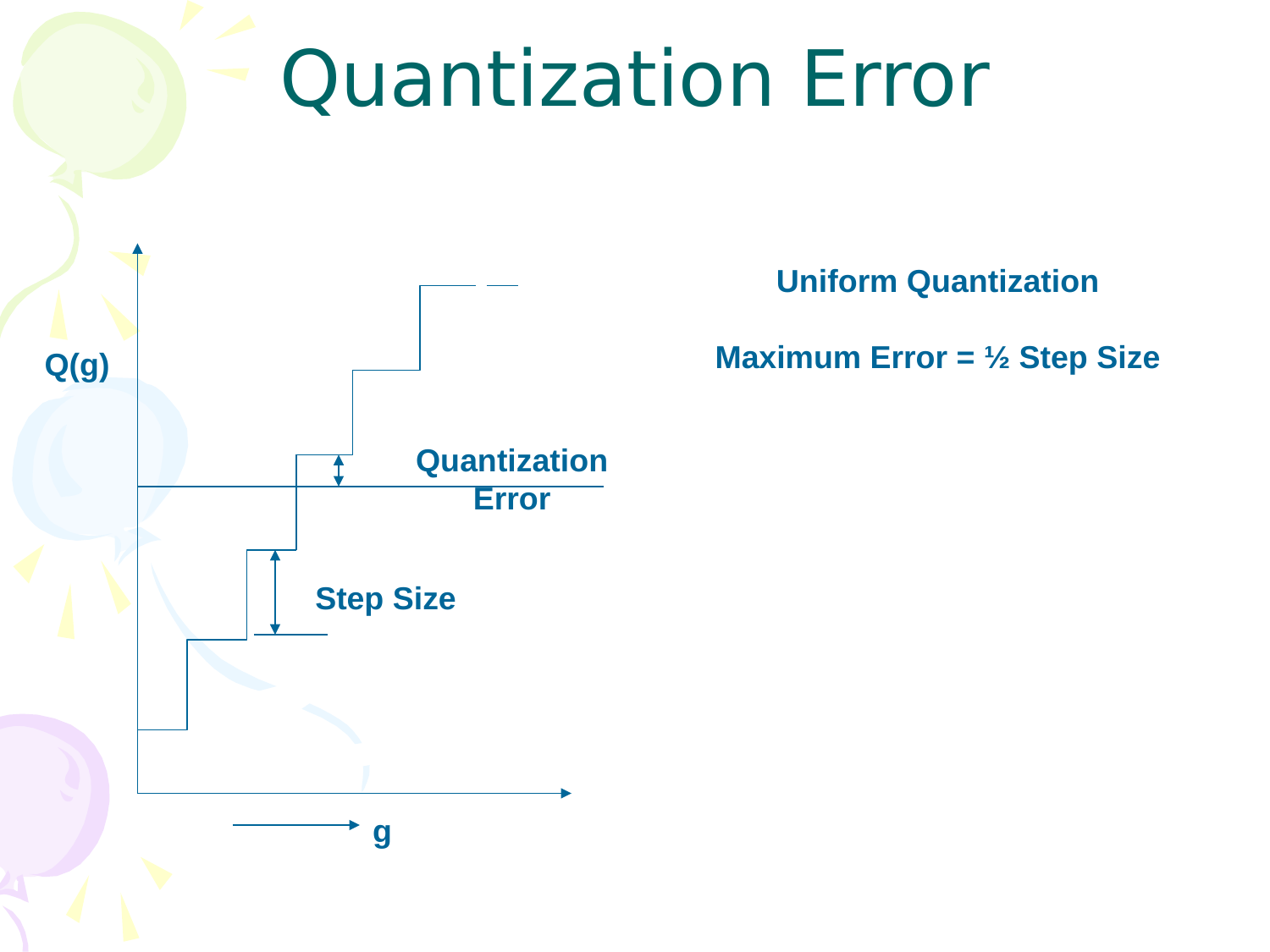

# Quantization Error
Uniform Quantization

Maximum Error = ½ Step Size

Q(g)
Quantization Error

Step Size
g